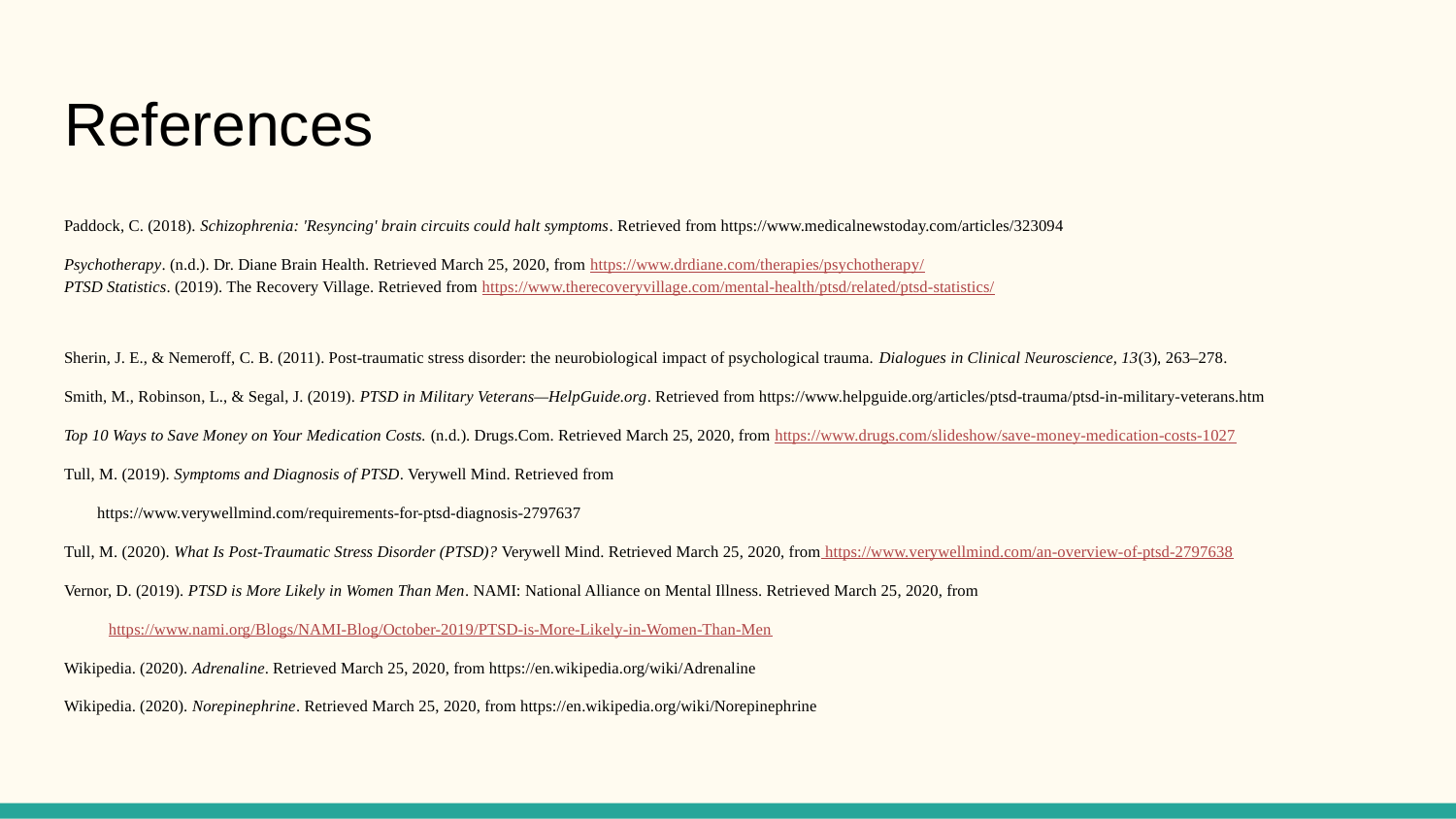

# References
Paddock, C. (2018). Schizophrenia: 'Resyncing' brain circuits could halt symptoms. Retrieved from https://www.medicalnewstoday.com/articles/323094
Psychotherapy. (n.d.). Dr. Diane Brain Health. Retrieved March 25, 2020, from https://www.drdiane.com/therapies/psychotherapy/
PTSD Statistics. (2019). The Recovery Village. Retrieved from https://www.therecoveryvillage.com/mental-health/ptsd/related/ptsd-statistics/
Sherin, J. E., & Nemeroff, C. B. (2011). Post-traumatic stress disorder: the neurobiological impact of psychological trauma. Dialogues in Clinical Neuroscience, 13(3), 263–278.
Smith, M., Robinson, L., & Segal, J. (2019). PTSD in Military Veterans—HelpGuide.org. Retrieved from https://www.helpguide.org/articles/ptsd-trauma/ptsd-in-military-veterans.htm
Top 10 Ways to Save Money on Your Medication Costs. (n.d.). Drugs.Com. Retrieved March 25, 2020, from https://www.drugs.com/slideshow/save-money-medication-costs-1027
Tull, M. (2019). Symptoms and Diagnosis of PTSD. Verywell Mind. Retrieved from
        https://www.verywellmind.com/requirements-for-ptsd-diagnosis-2797637
Tull, M. (2020). What Is Post-Traumatic Stress Disorder (PTSD)? Verywell Mind. Retrieved March 25, 2020, from https://www.verywellmind.com/an-overview-of-ptsd-2797638
Vernor, D. (2019). PTSD is More Likely in Women Than Men. NAMI: National Alliance on Mental Illness. Retrieved March 25, 2020, from https://www.nami.org/Blogs/NAMI-Blog/October-2019/PTSD-is-More-Likely-in-Women-Than-Men
Wikipedia. (2020). Adrenaline. Retrieved March 25, 2020, from https://en.wikipedia.org/wiki/Adrenaline
Wikipedia. (2020). Norepinephrine. Retrieved March 25, 2020, from https://en.wikipedia.org/wiki/Norepinephrine